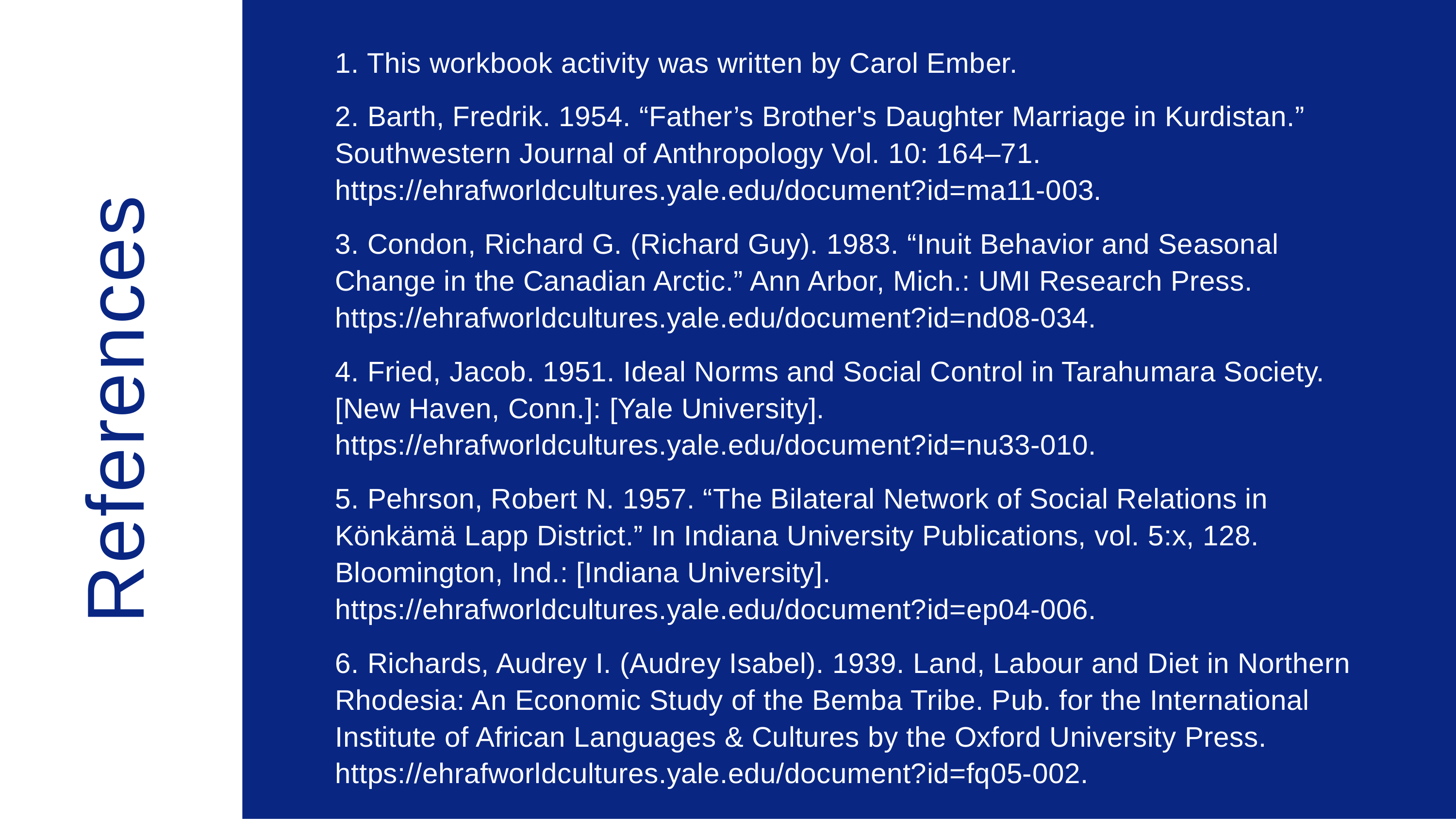

1. This workbook activity was written by Carol Ember.
2. Barth, Fredrik. 1954. “Father’s Brother's Daughter Marriage in Kurdistan.” Southwestern Journal of Anthropology Vol. 10: 164–71. https://ehrafworldcultures.yale.edu/document?id=ma11-003.
3. Condon, Richard G. (Richard Guy). 1983. “Inuit Behavior and Seasonal Change in the Canadian Arctic.” Ann Arbor, Mich.: UMI Research Press. https://ehrafworldcultures.yale.edu/document?id=nd08-034.
4. Fried, Jacob. 1951. Ideal Norms and Social Control in Tarahumara Society. [New Haven, Conn.]: [Yale University]. https://ehrafworldcultures.yale.edu/document?id=nu33-010.
References
5. Pehrson, Robert N. 1957. “The Bilateral Network of Social Relations in Könkämä Lapp District.” In Indiana University Publications, vol. 5:x, 128. Bloomington, Ind.: [Indiana University]. https://ehrafworldcultures.yale.edu/document?id=ep04-006.
6. Richards, Audrey I. (Audrey Isabel). 1939. Land, Labour and Diet in Northern Rhodesia: An Economic Study of the Bemba Tribe. Pub. for the International Institute of African Languages & Cultures by the Oxford University Press. https://ehrafworldcultures.yale.edu/document?id=fq05-002.